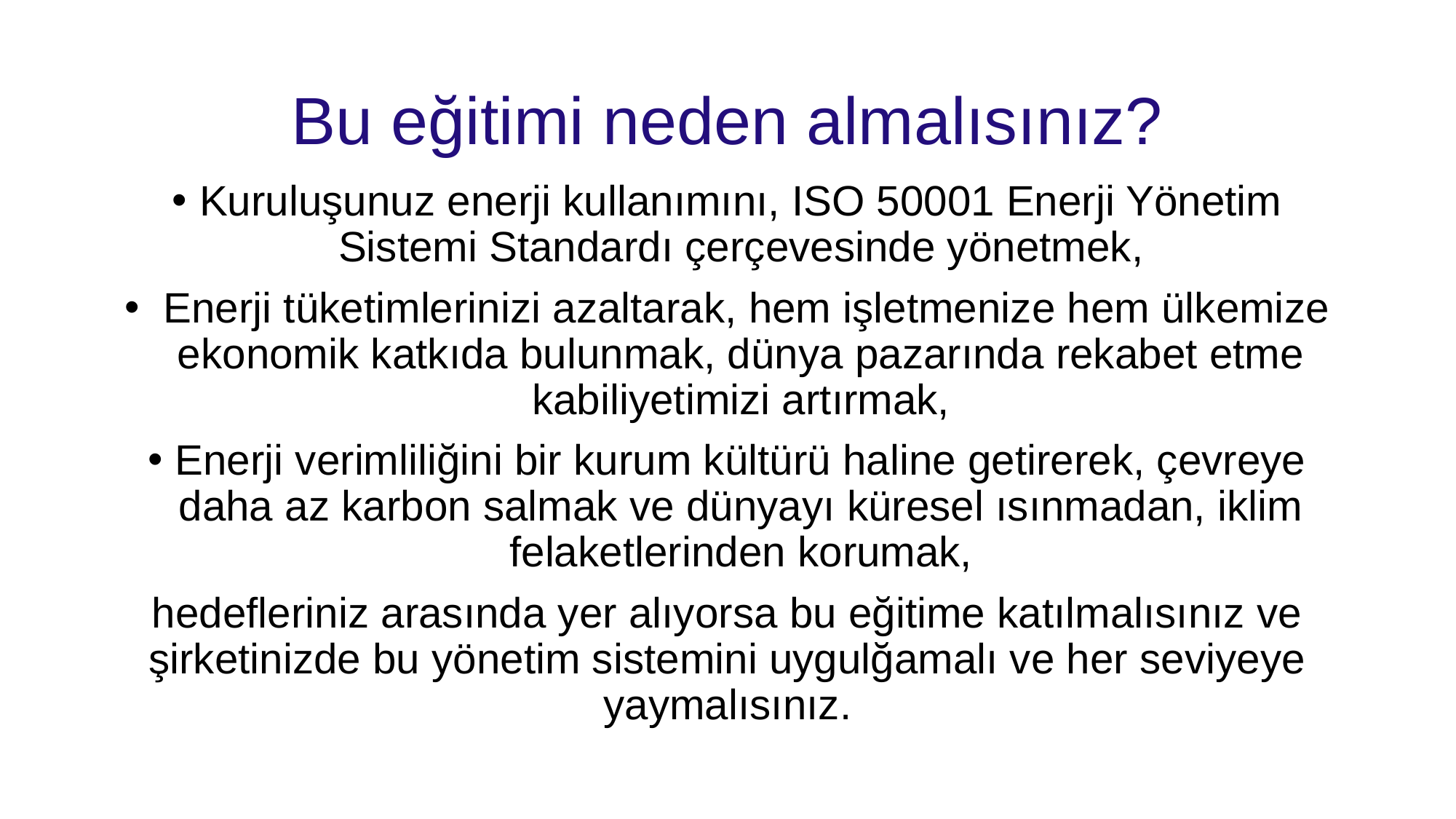

# Bu eğitimi neden almalısınız?
Kuruluşunuz enerji kullanımını, ISO 50001 Enerji Yönetim Sistemi Standardı çerçevesinde yönetmek,
 Enerji tüketimlerinizi azaltarak, hem işletmenize hem ülkemize ekonomik katkıda bulunmak, dünya pazarında rekabet etme kabiliyetimizi artırmak,
Enerji verimliliğini bir kurum kültürü haline getirerek, çevreye daha az karbon salmak ve dünyayı küresel ısınmadan, iklim felaketlerinden korumak,
hedefleriniz arasında yer alıyorsa bu eğitime katılmalısınız ve şirketinizde bu yönetim sistemini uygulğamalı ve her seviyeye yaymalısınız.